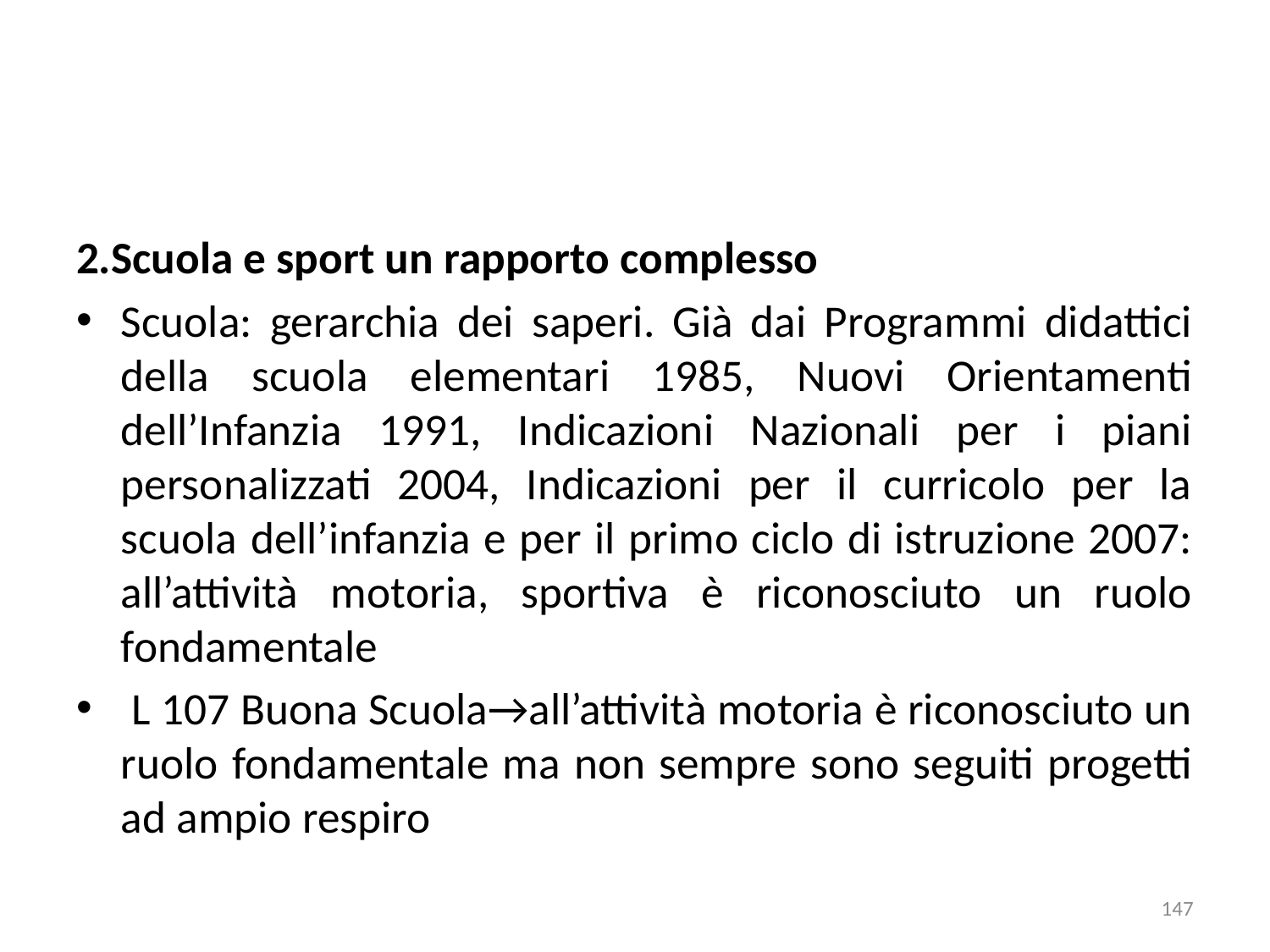

2.Scuola e sport un rapporto complesso
Scuola: gerarchia dei saperi. Già dai Programmi didattici della scuola elementari 1985, Nuovi Orientamenti dell’Infanzia 1991, Indicazioni Nazionali per i piani personalizzati 2004, Indicazioni per il curricolo per la scuola dell’infanzia e per il primo ciclo di istruzione 2007: all’attività motoria, sportiva è riconosciuto un ruolo fondamentale
 L 107 Buona Scuola→all’attività motoria è riconosciuto un ruolo fondamentale ma non sempre sono seguiti progetti ad ampio respiro

147